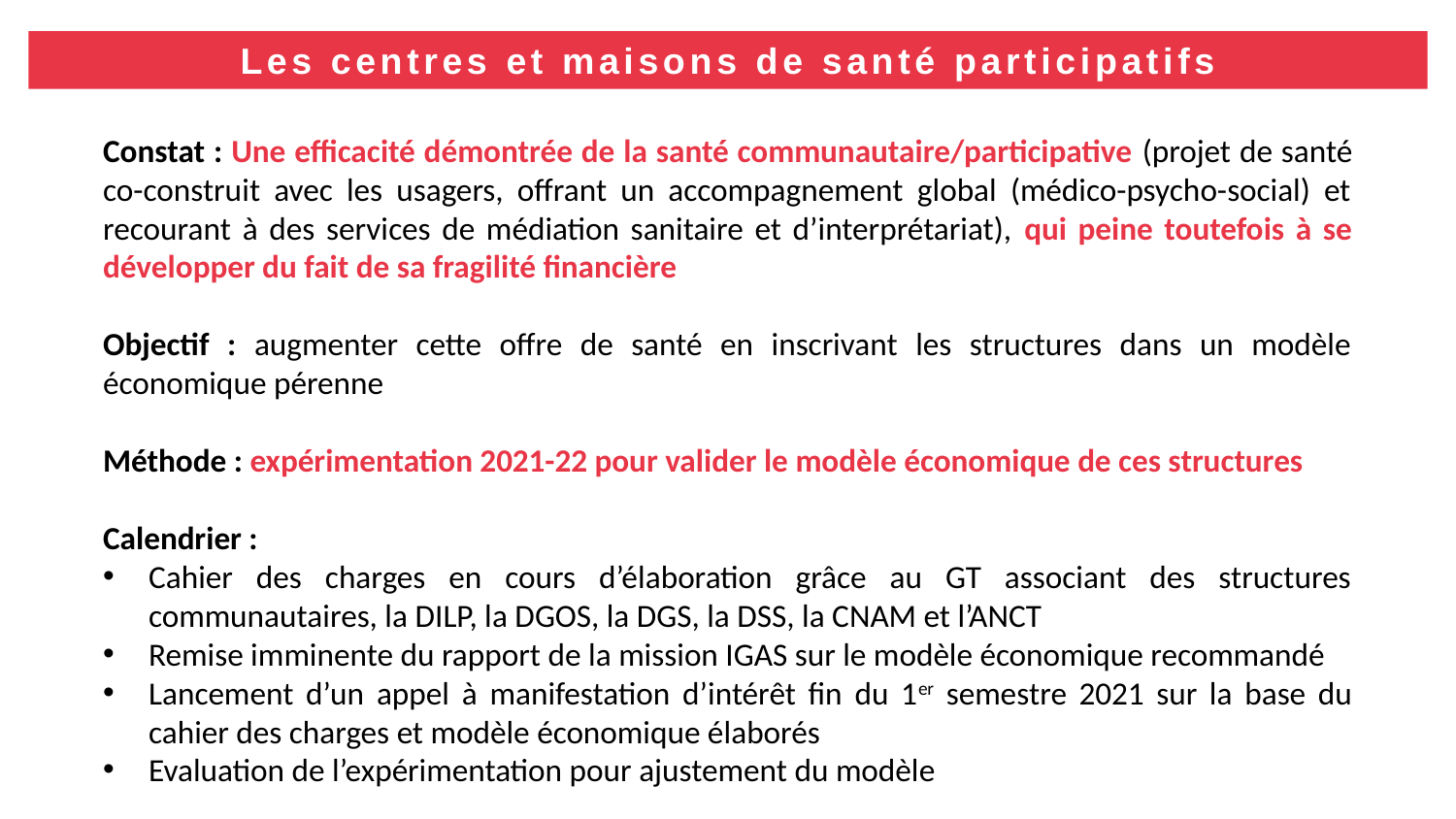

Les centres et maisons de santé participatifs
Constat : Une efficacité démontrée de la santé communautaire/participative (projet de santé co-construit avec les usagers, offrant un accompagnement global (médico-psycho-social) et recourant à des services de médiation sanitaire et d’interprétariat), qui peine toutefois à se développer du fait de sa fragilité financière

Objectif : augmenter cette offre de santé en inscrivant les structures dans un modèle économique pérenne

Méthode : expérimentation 2021-22 pour valider le modèle économique de ces structures

Calendrier :
Cahier des charges en cours d’élaboration grâce au GT associant des structures communautaires, la DILP, la DGOS, la DGS, la DSS, la CNAM et l’ANCT
Remise imminente du rapport de la mission IGAS sur le modèle économique recommandé
Lancement d’un appel à manifestation d’intérêt fin du 1er semestre 2021 sur la base du cahier des charges et modèle économique élaborés
Evaluation de l’expérimentation pour ajustement du modèle